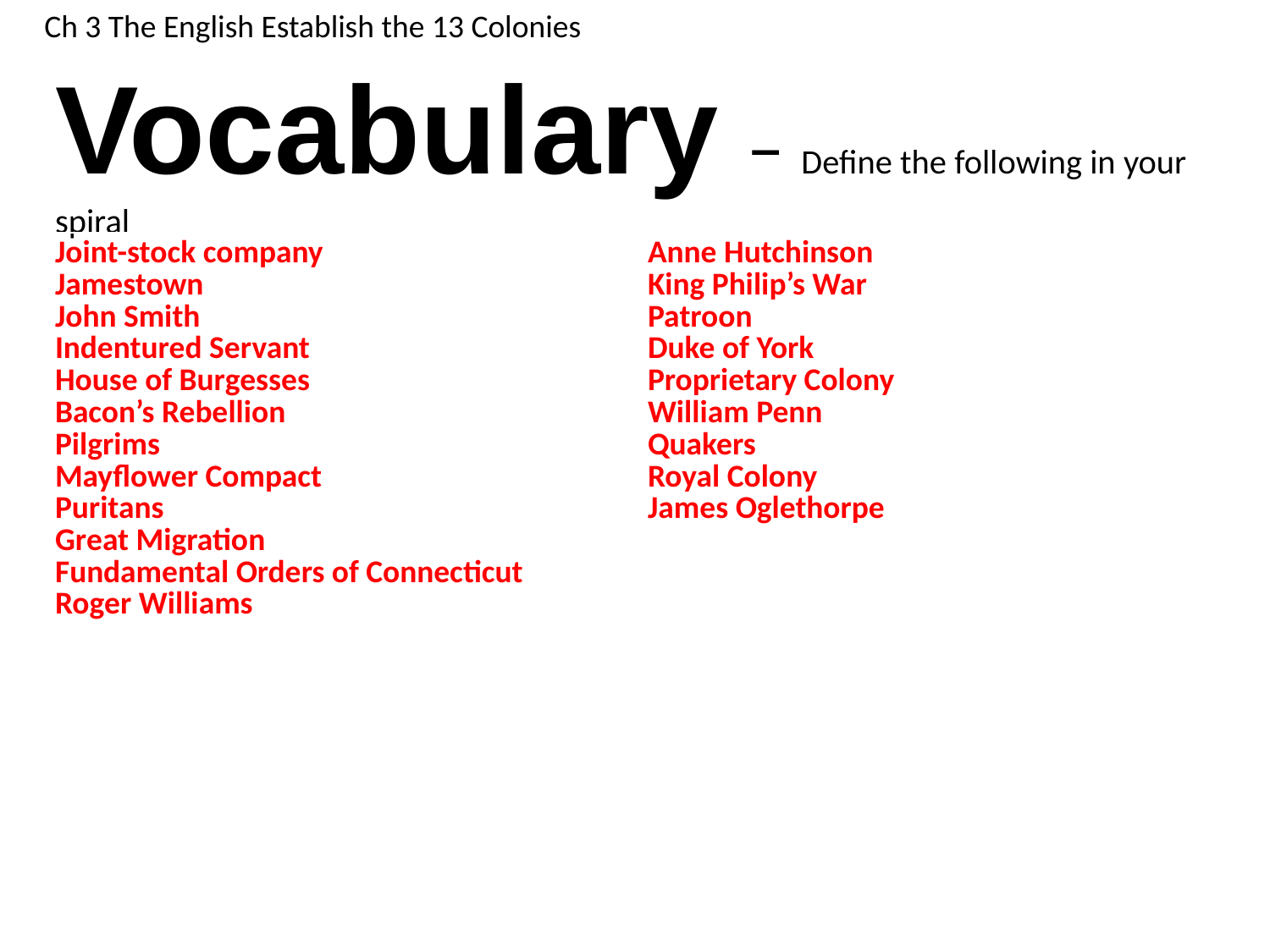

Ch 3 The English Establish the 13 Colonies
# Vocabulary – Define the following in your spiral
| Joint-stock company Jamestown John Smith Indentured Servant House of Burgesses Bacon’s Rebellion Pilgrims Mayflower Compact Puritans Great Migration Fundamental Orders of Connecticut Roger Williams | Anne Hutchinson King Philip’s War Patroon Duke of York Proprietary Colony William Penn Quakers Royal Colony James Oglethorpe |
| --- | --- |